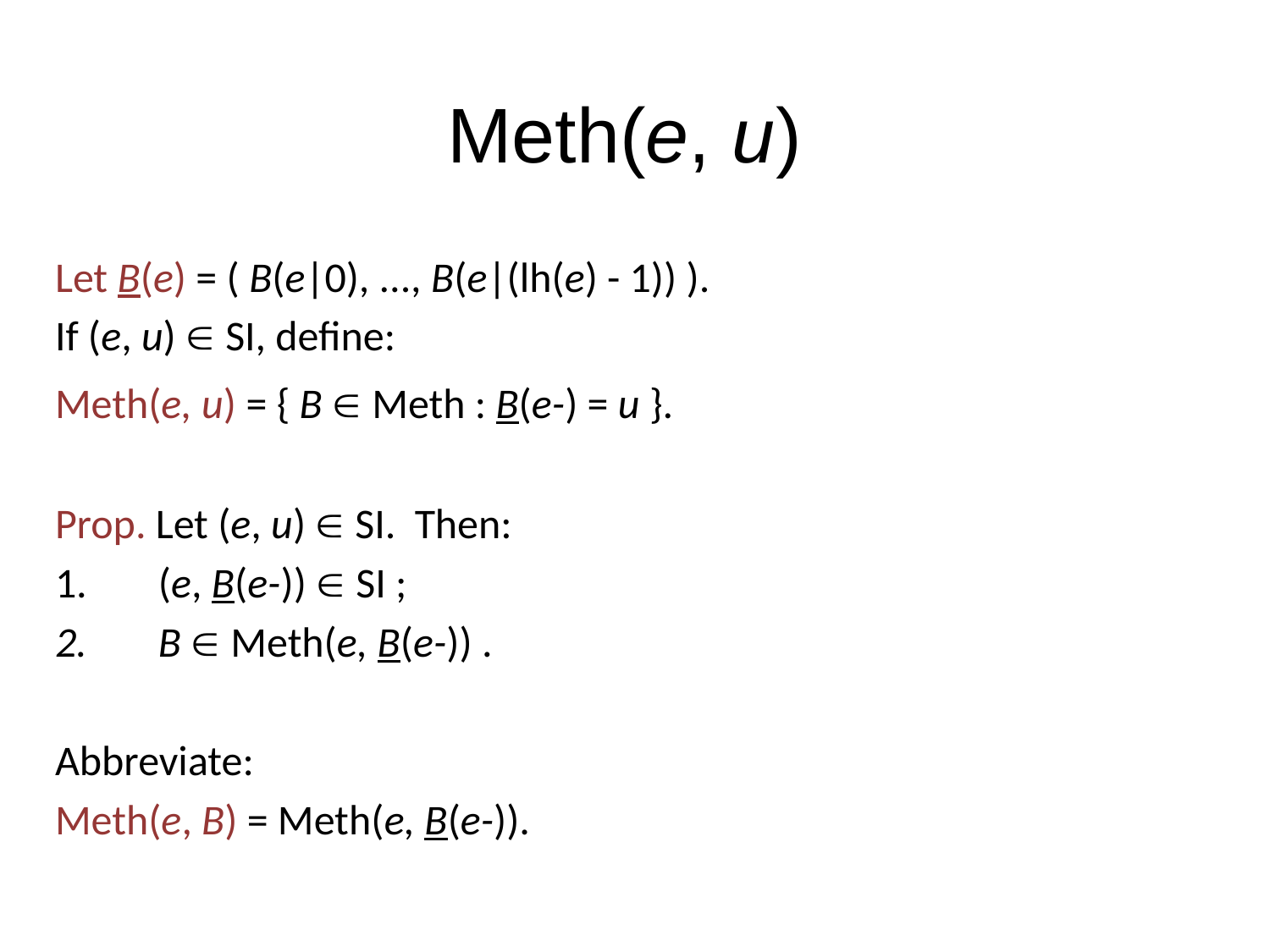

# Meth(e, u)
Let B(e) = ( B(e|0), ..., B(e|(lh(e) - 1)) ).
If (e, u) ∈ SI, define:
Meth(e, u) = { B ∈ Meth : B(e-) = u }.

Prop. Let (e, u) ∈ SI.  Then:
(e, B(e-)) ∈ SI ;
B ∈ Meth(e, B(e-)) .

Abbreviate:
Meth(e, B) = Meth(e, B(e-)).